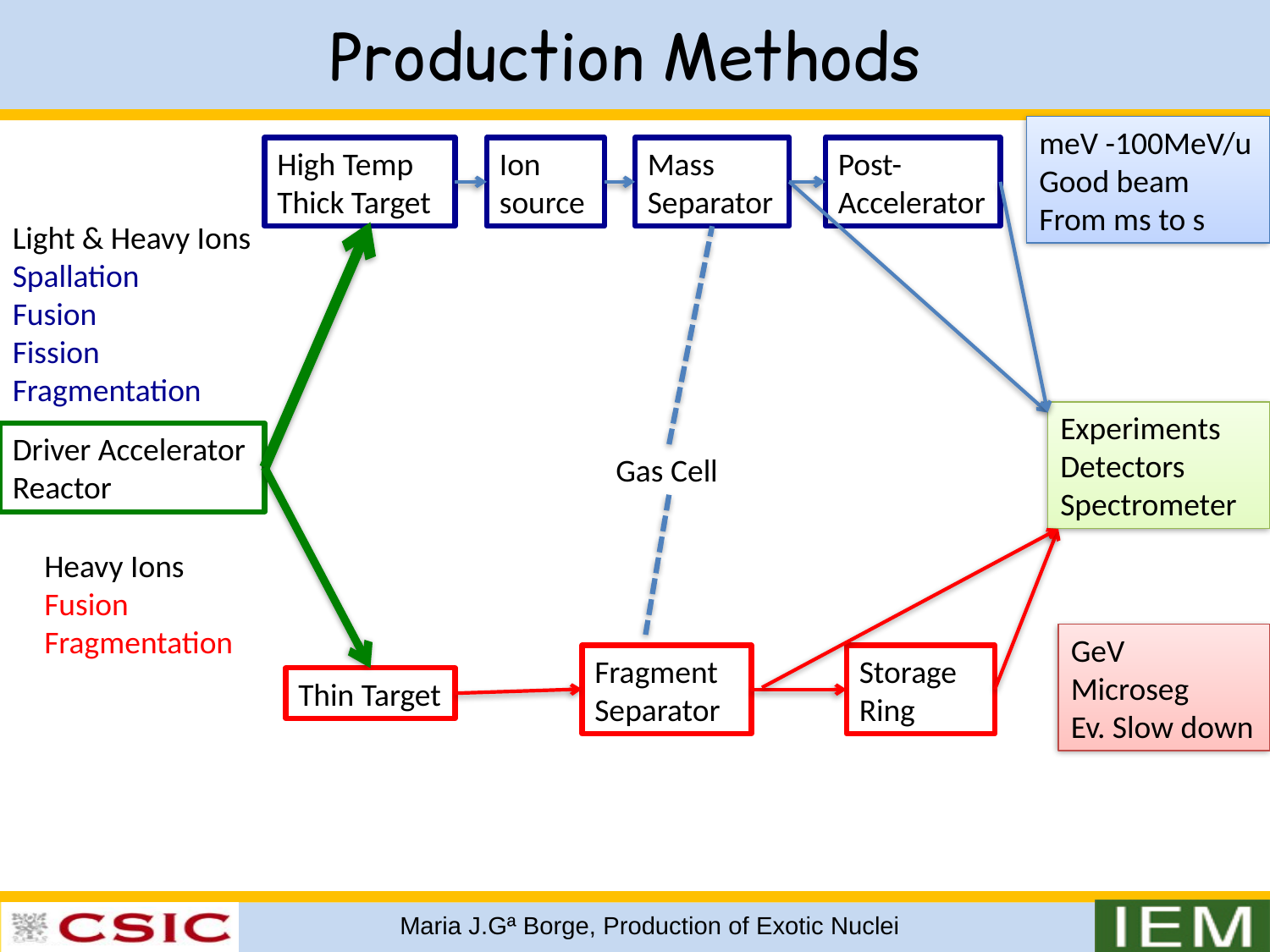

Production Methods
meV -100MeV/u
Good beam
From ms to s
High Temp
Thick Target
Ion source
Mass
Separator
Post-
Accelerator
Light & Heavy Ions
Spallation
Fusion
Fission
Fragmentation
Experiments
Detectors
Spectrometer
Driver Accelerator
Reactor
Gas Cell
Heavy Ions
Fusion
Fragmentation
GeV
Microseg
Ev. Slow down
Fragment
Separator
Storage
Ring
Thin Target